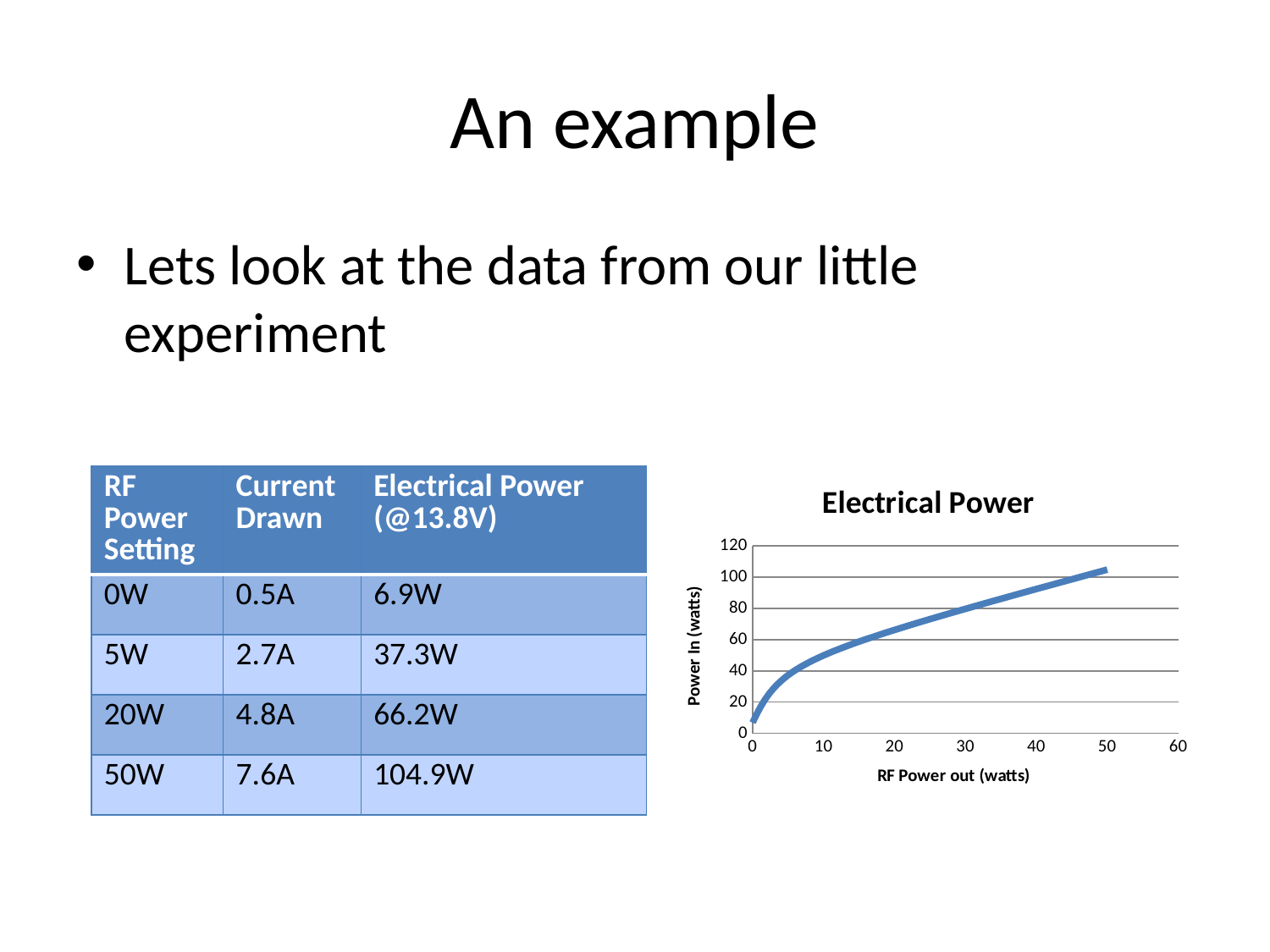

# An example
Lets look at the data from our little experiment
| RF Power Setting | Current Drawn | Electrical Power (@13.8V) |
| --- | --- | --- |
| 0W | 0.5A | 6.9W |
| 5W | 2.7A | 37.3W |
| 20W | 4.8A | 66.2W |
| 50W | 7.6A | 104.9W |

### Chart:

| Category | Electrical Power |
|---|---|